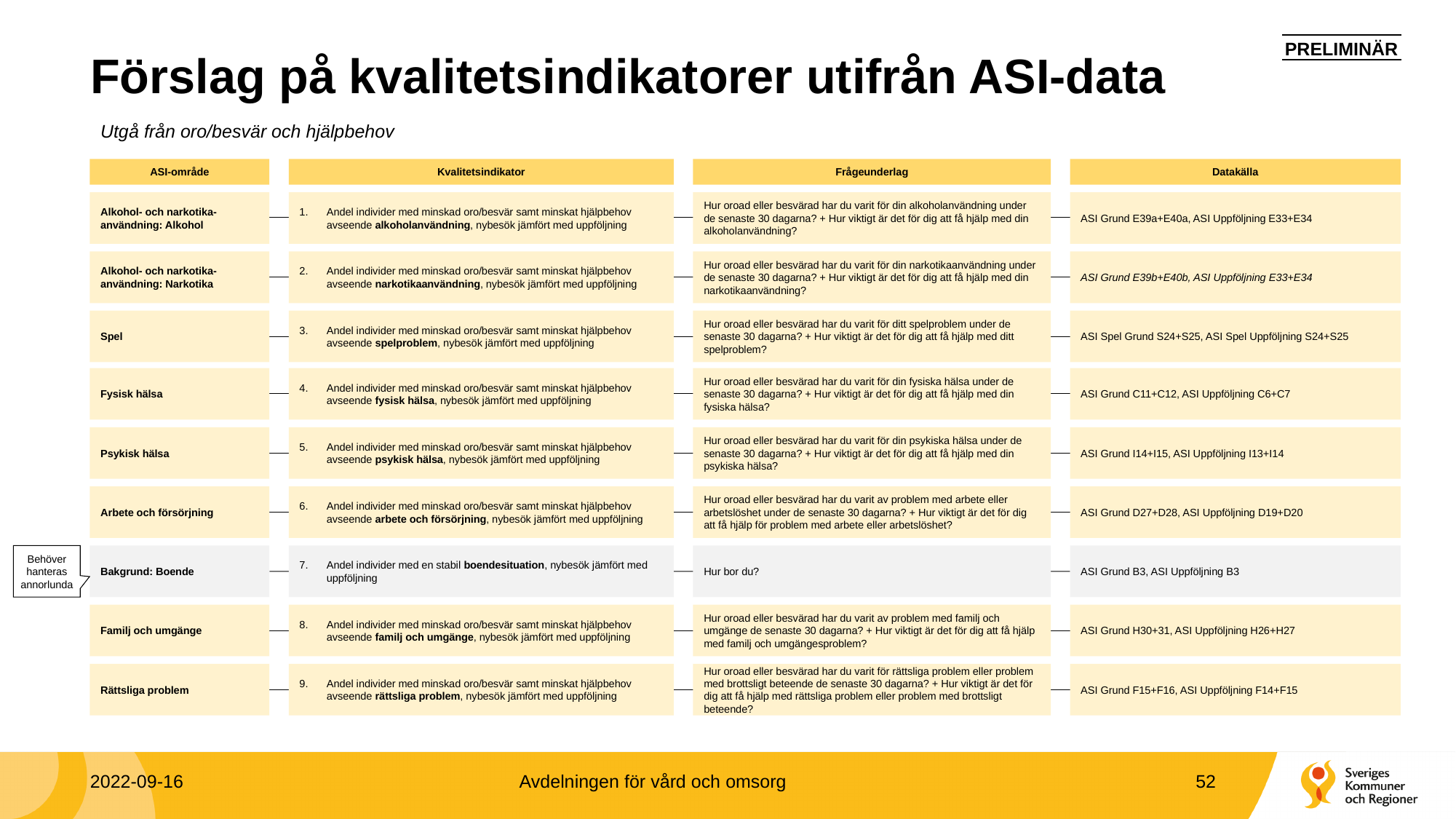

PRELIMINÄR
# Förslag på kvalitetsindikatorer utifrån ASI-data​
Utgå från oro/besvär och hjälpbehov
ASI-område
Kvalitetsindikator
Frågeunderlag
Datakälla
Alkohol- och narkotika-användning: Alkohol
Andel individer med minskad oro/besvär samt minskat hjälpbehov avseende alkoholanvändning, nybesök jämfört med uppföljning
Hur oroad eller besvärad har du varit för din alkoholanvändning under de senaste 30 dagarna? + Hur viktigt är det för dig att få hjälp med din alkoholanvändning?
ASI Grund E39a+E40a, ASI Uppföljning E33+E34
Alkohol- och narkotika-användning: Narkotika
Andel individer med minskad oro/besvär samt minskat hjälpbehov avseende narkotikaanvändning, nybesök jämfört med uppföljning
Hur oroad eller besvärad har du varit för din narkotikaanvändning under de senaste 30 dagarna? + Hur viktigt är det för dig att få hjälp med din narkotikaanvändning?
ASI Grund E39b+E40b, ASI Uppföljning E33+E34
Spel
Andel individer med minskad oro/besvär samt minskat hjälpbehov avseende spelproblem, nybesök jämfört med uppföljning
Hur oroad eller besvärad har du varit för ditt spelproblem under de senaste 30 dagarna? + Hur viktigt är det för dig att få hjälp med ditt spelproblem?
ASI Spel Grund S24+S25, ASI Spel Uppföljning S24+S25
Fysisk hälsa
Andel individer med minskad oro/besvär samt minskat hjälpbehov avseende fysisk hälsa, nybesök jämfört med uppföljning
Hur oroad eller besvärad har du varit för din fysiska hälsa under de senaste 30 dagarna? + Hur viktigt är det för dig att få hjälp med din fysiska hälsa?
ASI Grund C11+C12, ASI Uppföljning C6+C7
Psykisk hälsa
Andel individer med minskad oro/besvär samt minskat hjälpbehov avseende psykisk hälsa, nybesök jämfört med uppföljning
Hur oroad eller besvärad har du varit för din psykiska hälsa under de senaste 30 dagarna? + Hur viktigt är det för dig att få hjälp med din psykiska hälsa?
ASI Grund I14+I15, ASI Uppföljning I13+I14
Arbete och försörjning
Andel individer med minskad oro/besvär samt minskat hjälpbehov avseende arbete och försörjning, nybesök jämfört med uppföljning
Hur oroad eller besvärad har du varit av problem med arbete eller arbetslöshet under de senaste 30 dagarna? + Hur viktigt är det för dig att få hjälp för problem med arbete eller arbetslöshet?
ASI Grund D27+D28, ASI Uppföljning D19+D20
Behöver hanteras annorlunda
Bakgrund: Boende
Andel individer med en stabil boendesituation, nybesök jämfört med uppföljning
Hur bor du?
ASI Grund B3, ASI Uppföljning B3
Familj och umgänge
Andel individer med minskad oro/besvär samt minskat hjälpbehov avseende familj och umgänge, nybesök jämfört med uppföljning
Hur oroad eller besvärad har du varit av problem med familj och umgänge de senaste 30 dagarna? + Hur viktigt är det för dig att få hjälp med familj och umgängesproblem?
ASI Grund H30+31, ASI Uppföljning H26+H27
Rättsliga problem
Andel individer med minskad oro/besvär samt minskat hjälpbehov avseende rättsliga problem, nybesök jämfört med uppföljning
Hur oroad eller besvärad har du varit för rättsliga problem eller problem med brottsligt beteende de senaste 30 dagarna? + Hur viktigt är det för dig att få hjälp med rättsliga problem eller problem med brottsligt beteende?
ASI Grund F15+F16, ASI Uppföljning F14+F15
2022-09-16
Avdelningen för vård och omsorg
52